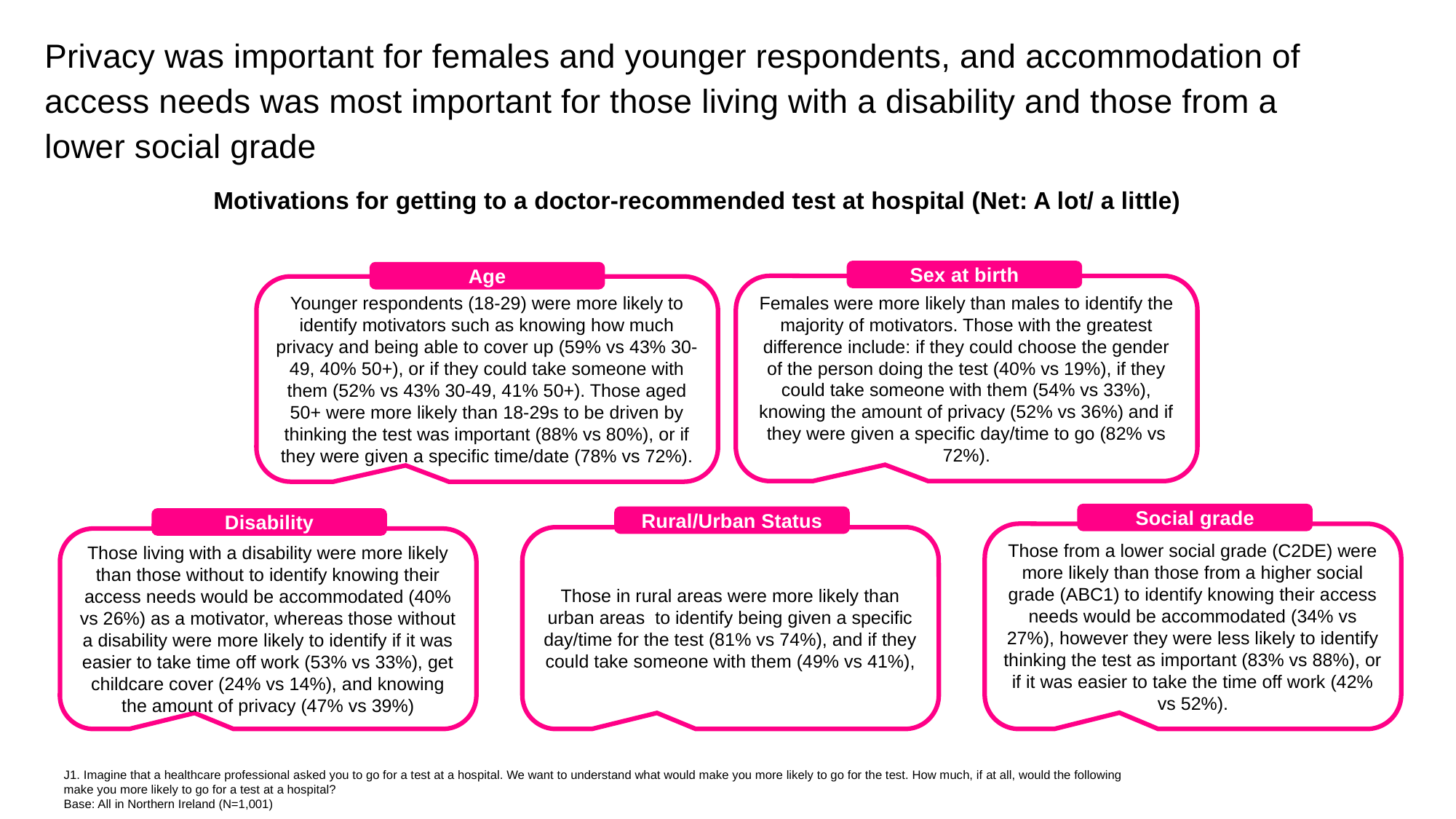

Privacy was important for females and younger respondents, and accommodation of access needs was most important for those living with a disability and those from a lower social grade
Motivations for getting to a doctor-recommended test at hospital (Net: A lot/ a little)
Sex at birth
Age
Females were more likely than males to identify the majority of motivators. Those with the greatest difference include: if they could choose the gender of the person doing the test (40% vs 19%), if they could take someone with them (54% vs 33%), knowing the amount of privacy (52% vs 36%) and if they were given a specific day/time to go (82% vs 72%).
Younger respondents (18-29) were more likely to identify motivators such as knowing how much privacy and being able to cover up (59% vs 43% 30-49, 40% 50+), or if they could take someone with them (52% vs 43% 30-49, 41% 50+). Those aged 50+ were more likely than 18-29s to be driven by thinking the test was important (88% vs 80%), or if they were given a specific time/date (78% vs 72%).
Social grade
Rural/Urban Status
Disability
Those from a lower social grade (C2DE) were more likely than those from a higher social grade (ABC1) to identify knowing their access needs would be accommodated (34% vs 27%), however they were less likely to identify thinking the test as important (83% vs 88%), or if it was easier to take the time off work (42% vs 52%).
Those in rural areas were more likely than urban areas  to identify being given a specific day/time for the test (81% vs 74%), and if they could take someone with them (49% vs 41%),
Those living with a disability were more likely than those without to identify knowing their access needs would be accommodated (40% vs 26%) as a motivator, whereas those without a disability were more likely to identify if it was easier to take time off work (53% vs 33%), get childcare cover (24% vs 14%), and knowing the amount of privacy (47% vs 39%)
J1. Imagine that a healthcare professional asked you to go for a test at a hospital. We want to understand what would make you more likely to go for the test. How much, if at all, would the following make you more likely to go for a test at a hospital?
Base: All in Northern Ireland (N=1,001)